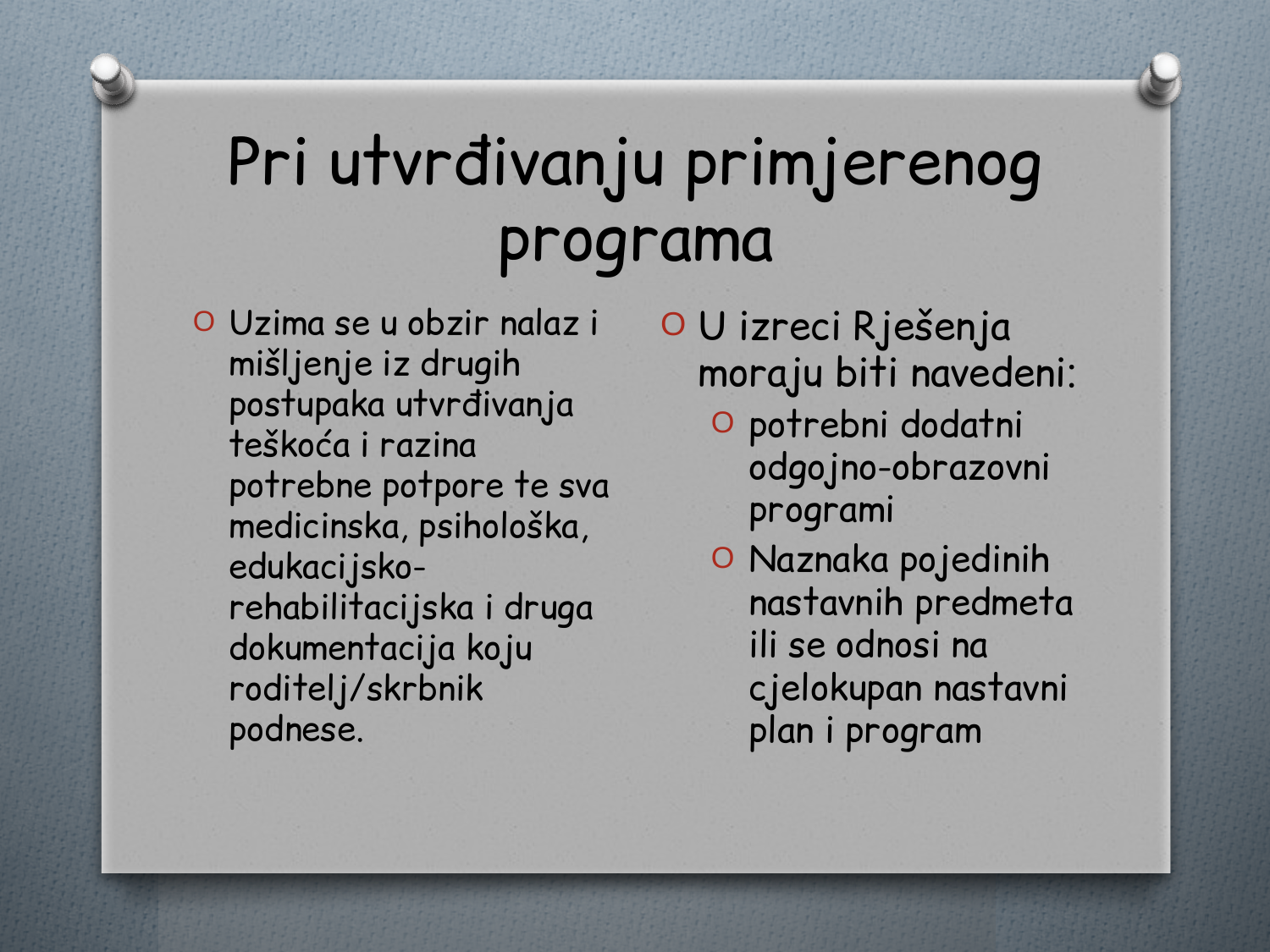

# Pri utvrđivanju primjerenog programa
U izreci Rješenja moraju biti navedeni:
potrebni dodatni odgojno-obrazovni programi
Naznaka pojedinih nastavnih predmeta ili se odnosi na cjelokupan nastavni plan i program

Uzima se u obzir nalaz i mišljenje iz drugih postupaka utvrđivanja teškoća i razina potrebne potpore te sva medicinska, psihološka, edukacijsko-rehabilitacijska i druga dokumentacija koju roditelj/skrbnik podnese.